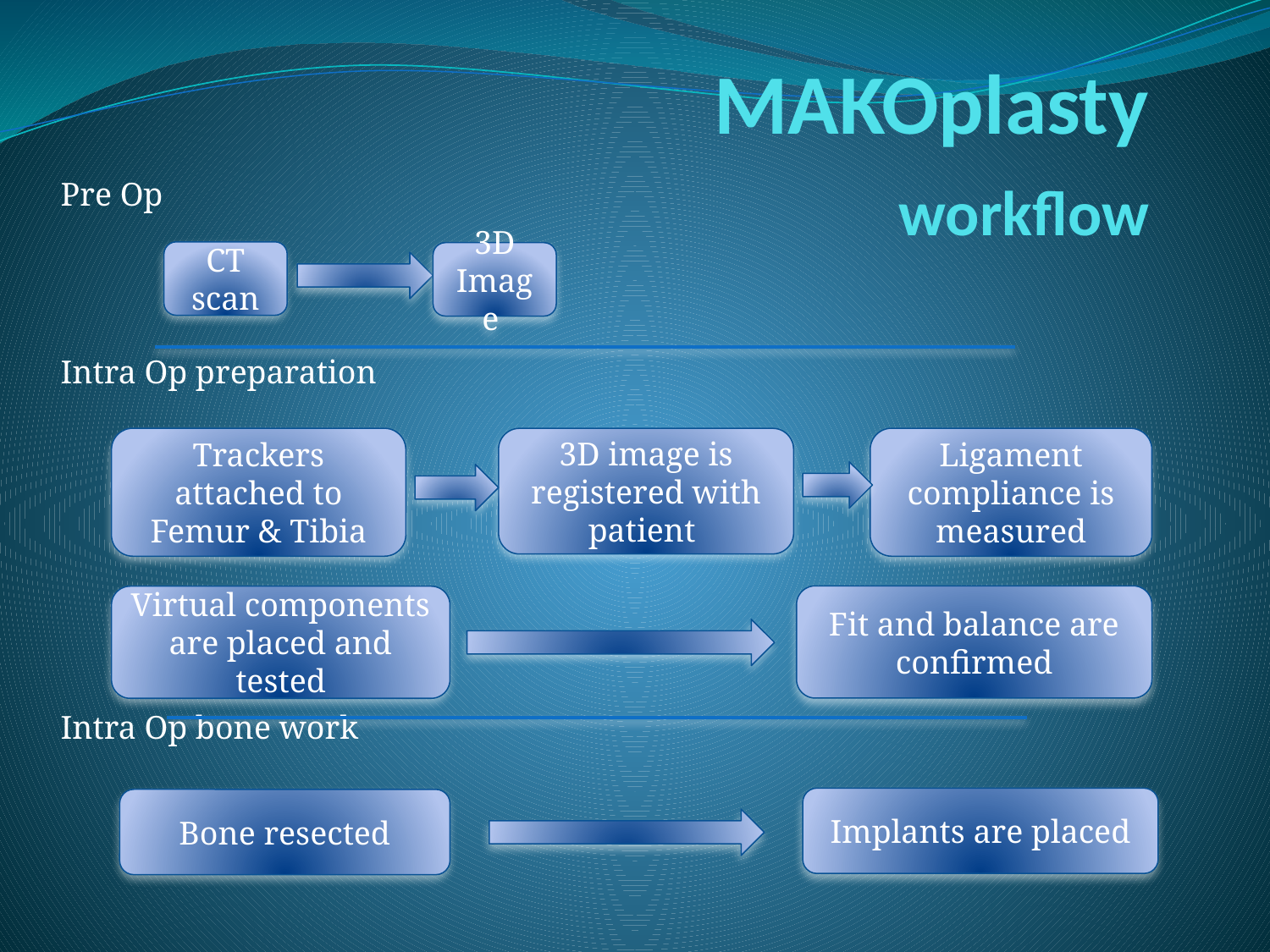

# MAKOplasty workflow
Pre Op

Intra Op preparation

Intra Op bone work

CT scan
3D Image

Trackers attached to Femur & Tibia
Ligament compliance is measured
3D image is registered with patient

Fit and balance are confirmed
Virtual components are placed and tested

Implants are placed
Bone resected